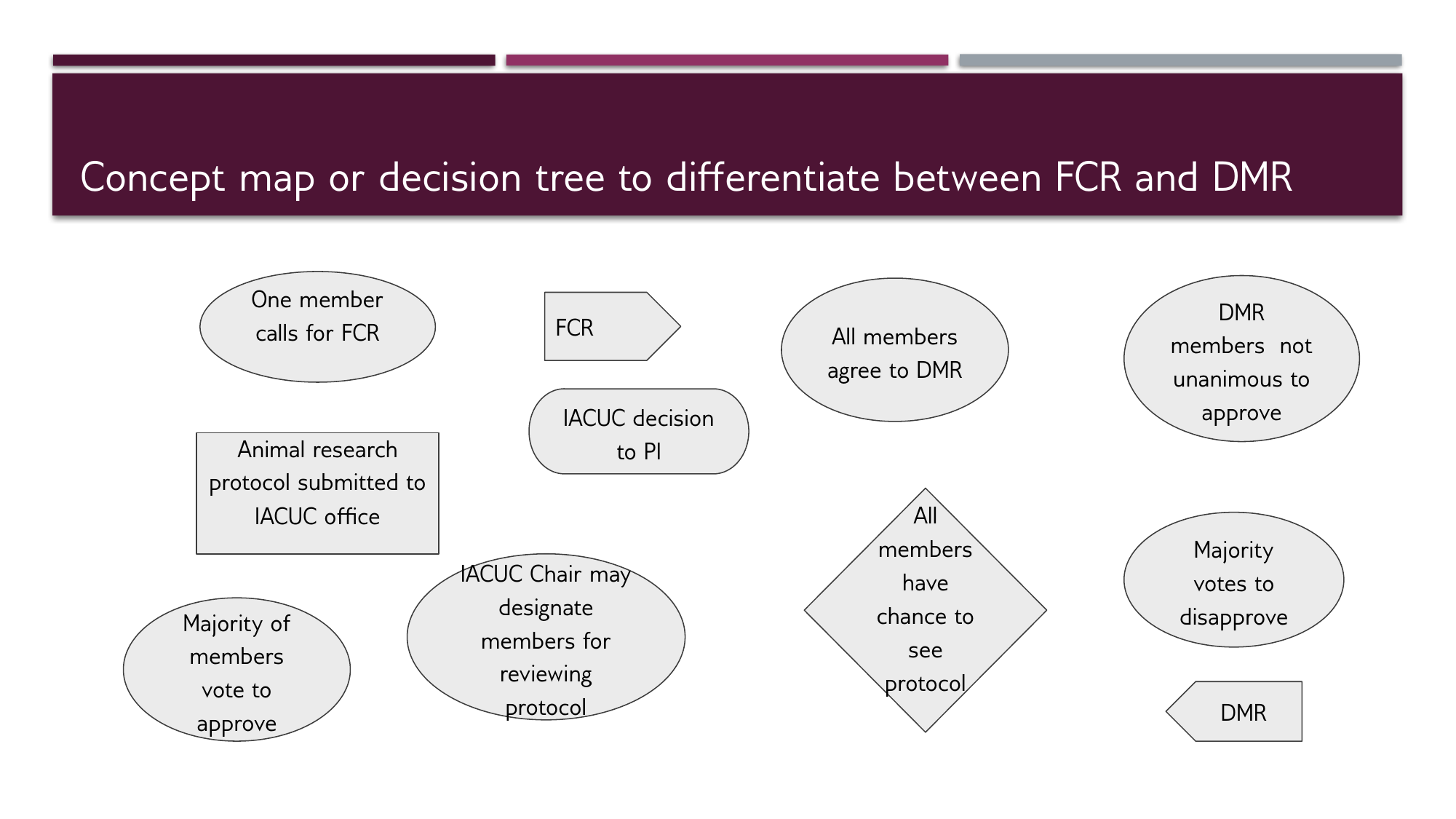

# Concept map or decision tree to differentiate between FCR and DMR
One member calls for FCR

DMR members  not unanimous to approve
All members agree to DMR
FCR

IACUC decision to PI

Animal research protocol submitted to IACUC office

All members have chance to see protocol

Majority votes to disapprove
IACUC Chair may designate members for reviewing protocol
Majority of members vote to approve
    DMR